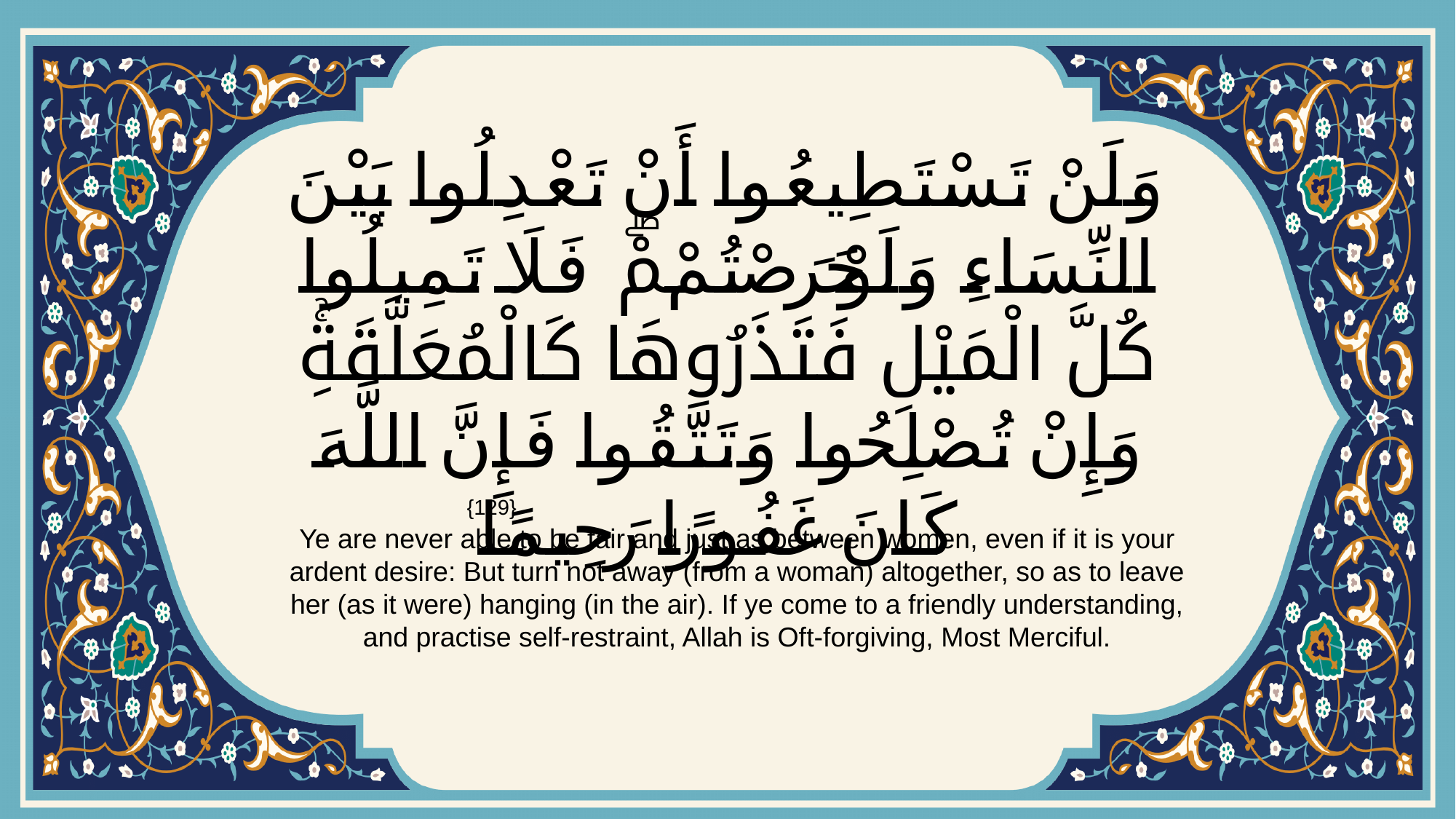

# وَلَنْ تَسْتَطِيعُوا أَنْ تَعْدِلُوا بَيْنَ النِّسَاءِ وَلَوْ حَرَصْتُمْۖ فَلَا تَمِيلُوا كُلَّ الْمَيْلِ فَتَذَرُوهَا كَالْمُعَلَّقَةِۚ وَإِنْ تُصْلِحُوا وَتَتَّقُوا فَإِنَّ اللَّهَ كَانَ غَفُورًا رَحِيمًا
{129}
Ye are never able to be fair and just as between women, even if it is your ardent desire: But turn not away (from a woman) altogether, so as to leave her (as it were) hanging (in the air). If ye come to a friendly understanding, and practise self-restraint, Allah is Oft-forgiving, Most Merciful.